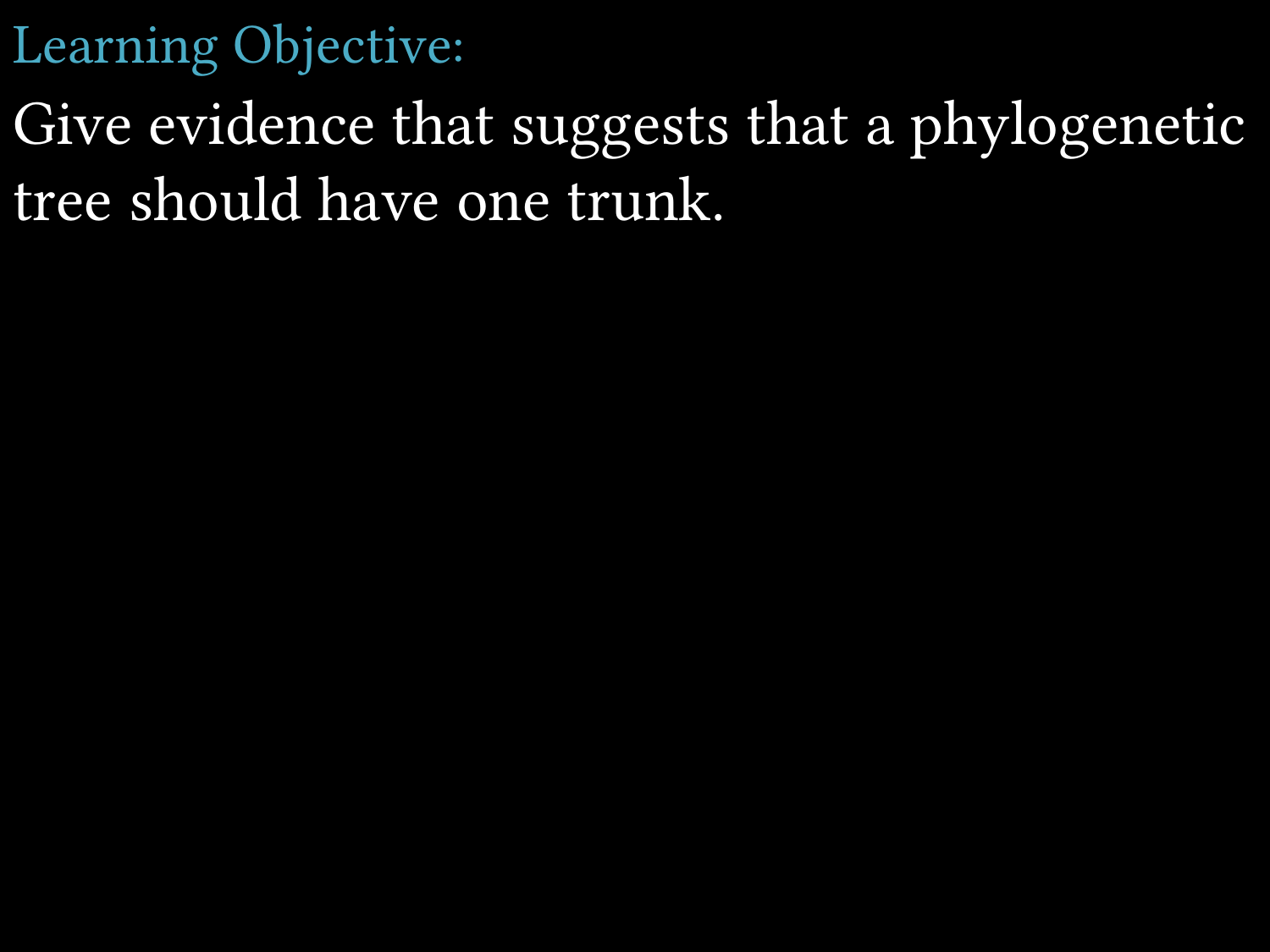

# Learning Objective:
Give evidence that suggests that a phylogenetic tree should have one trunk.